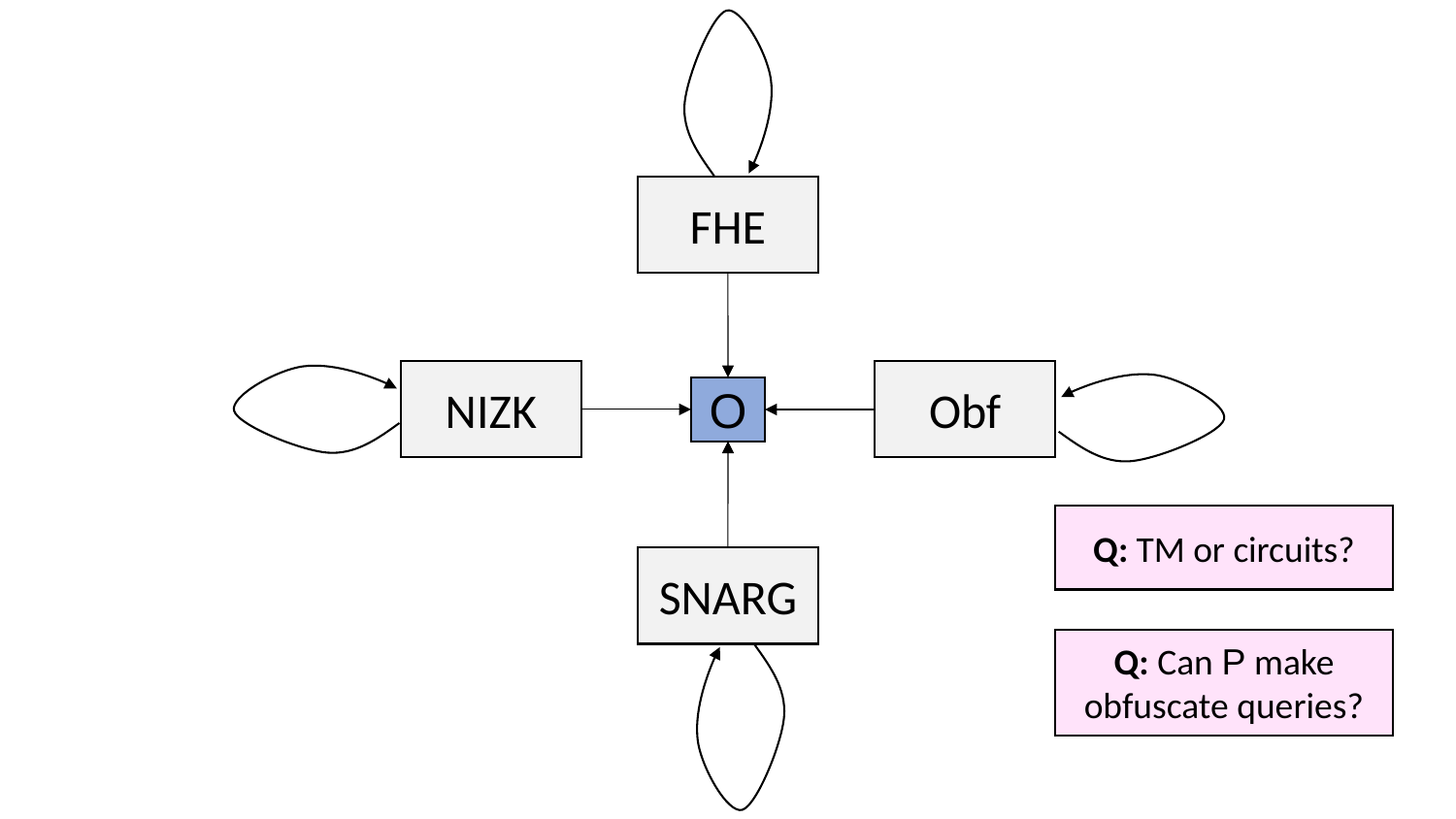

FHE
NIZK
Obf

O
Q: TM or circuits?
SNARG
Q: Can P make obfuscate queries?